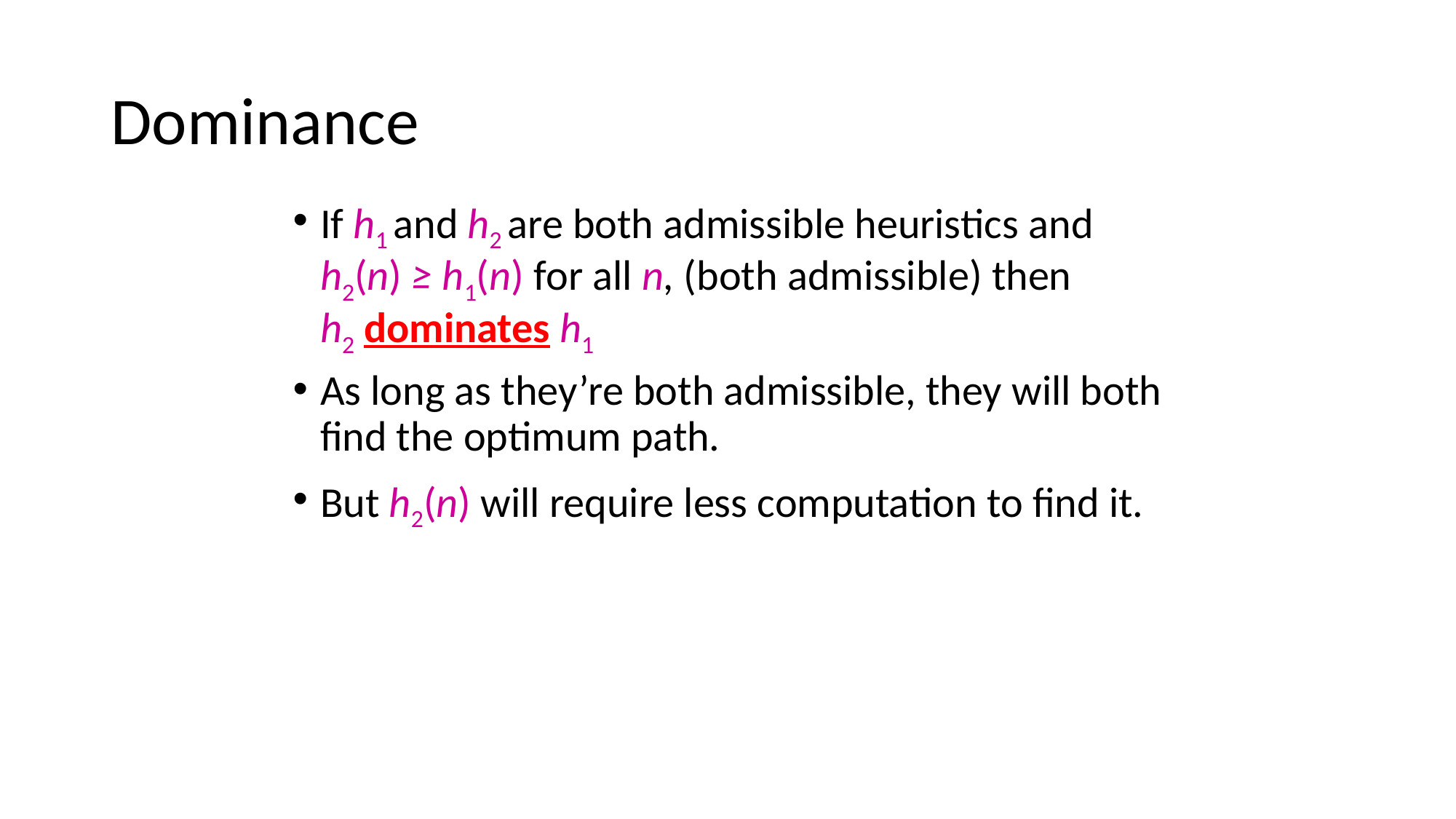

# Dominance
If h1 and h2 are both admissible heuristics and
h2(n) ≥ h1(n) for all n, (both admissible) then
h2 dominates h1
As long as they’re both admissible, they will both find the optimum path.
But h2(n) will require less computation to find it.